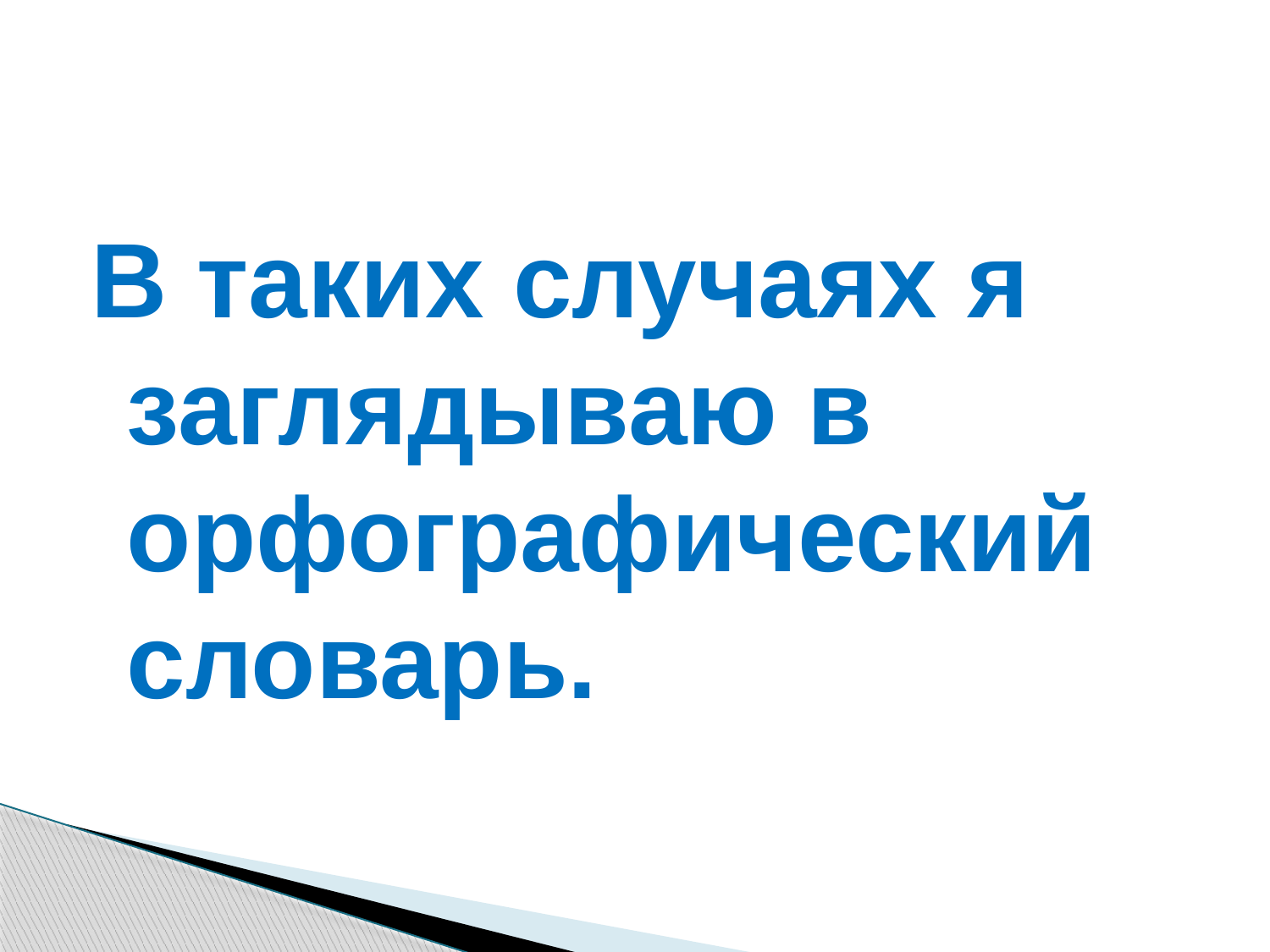

#
В таких случаях я заглядываю в орфографический словарь.